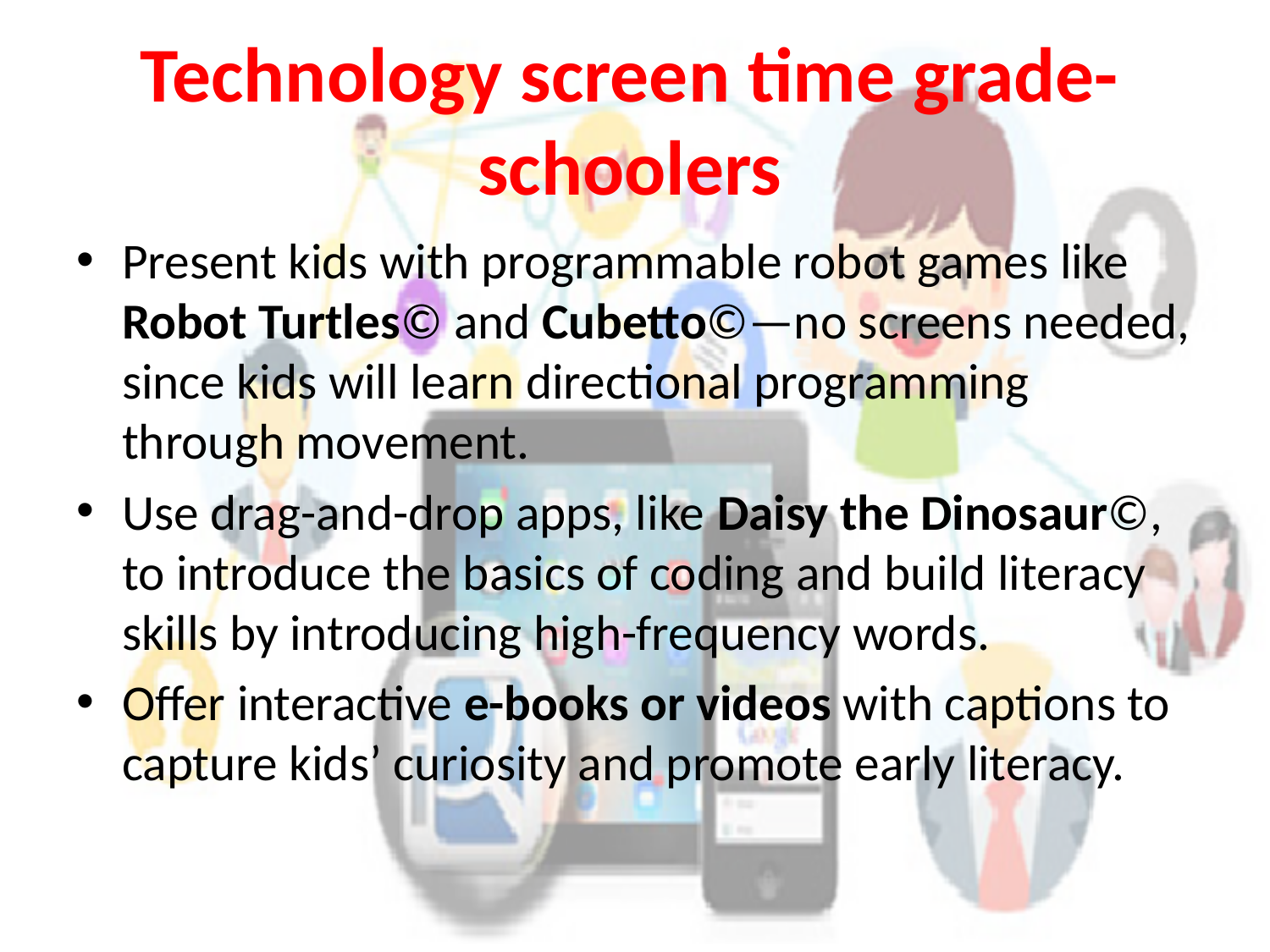

# Technology screen time grade-schoolers
Present kids with programmable robot games like Robot Turtles© and Cubetto©—no screens needed, since kids will learn directional programming through movement.
Use drag-and-drop apps, like Daisy the Dinosaur©, to introduce the basics of coding and build literacy skills by introducing high-frequency words.
Offer interactive e-books or videos with captions to capture kids’ curiosity and promote early literacy.